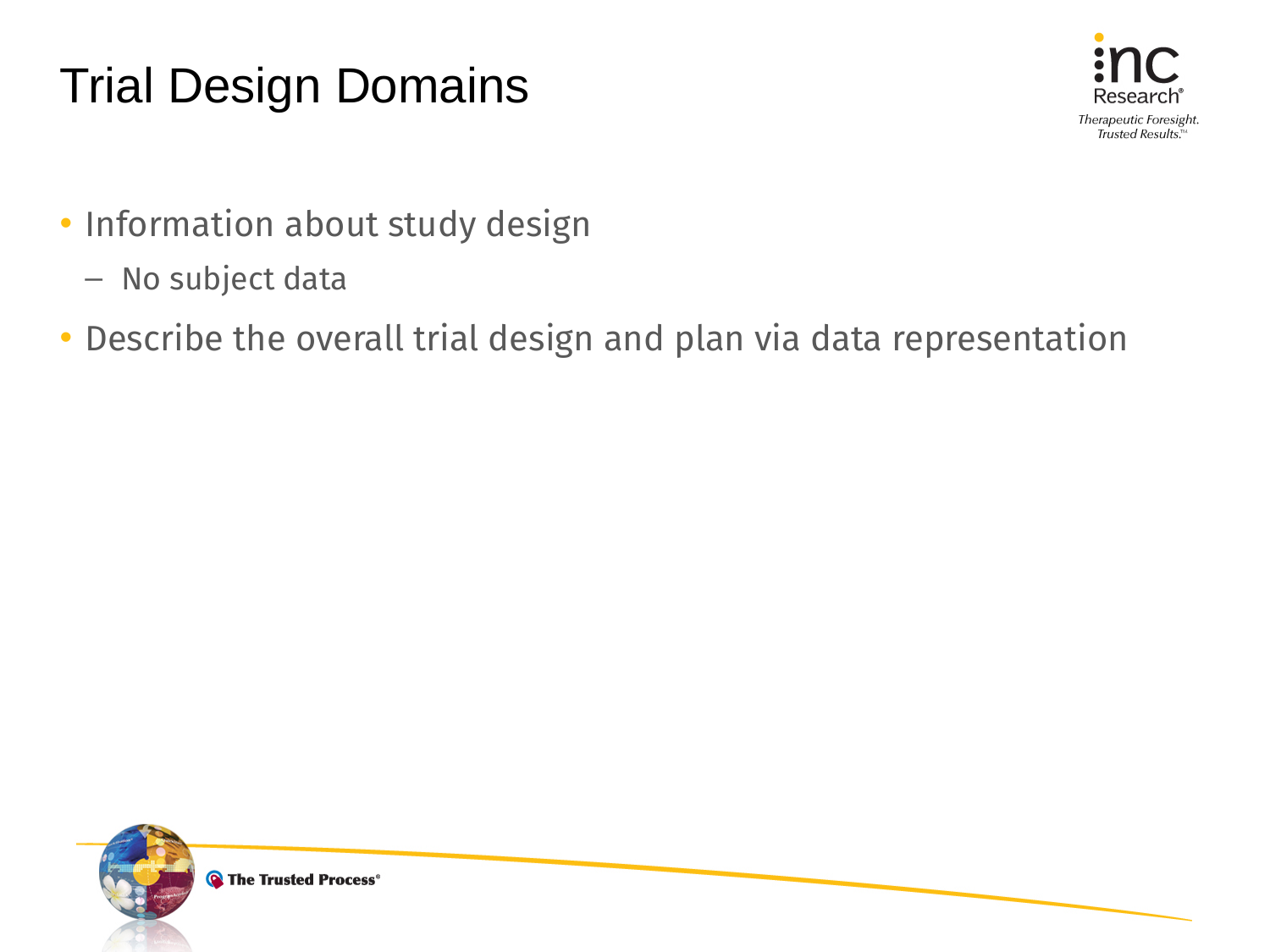

# Trial Design Domains

Information about study design
No subject data
Describe the overall trial design and plan via data representation